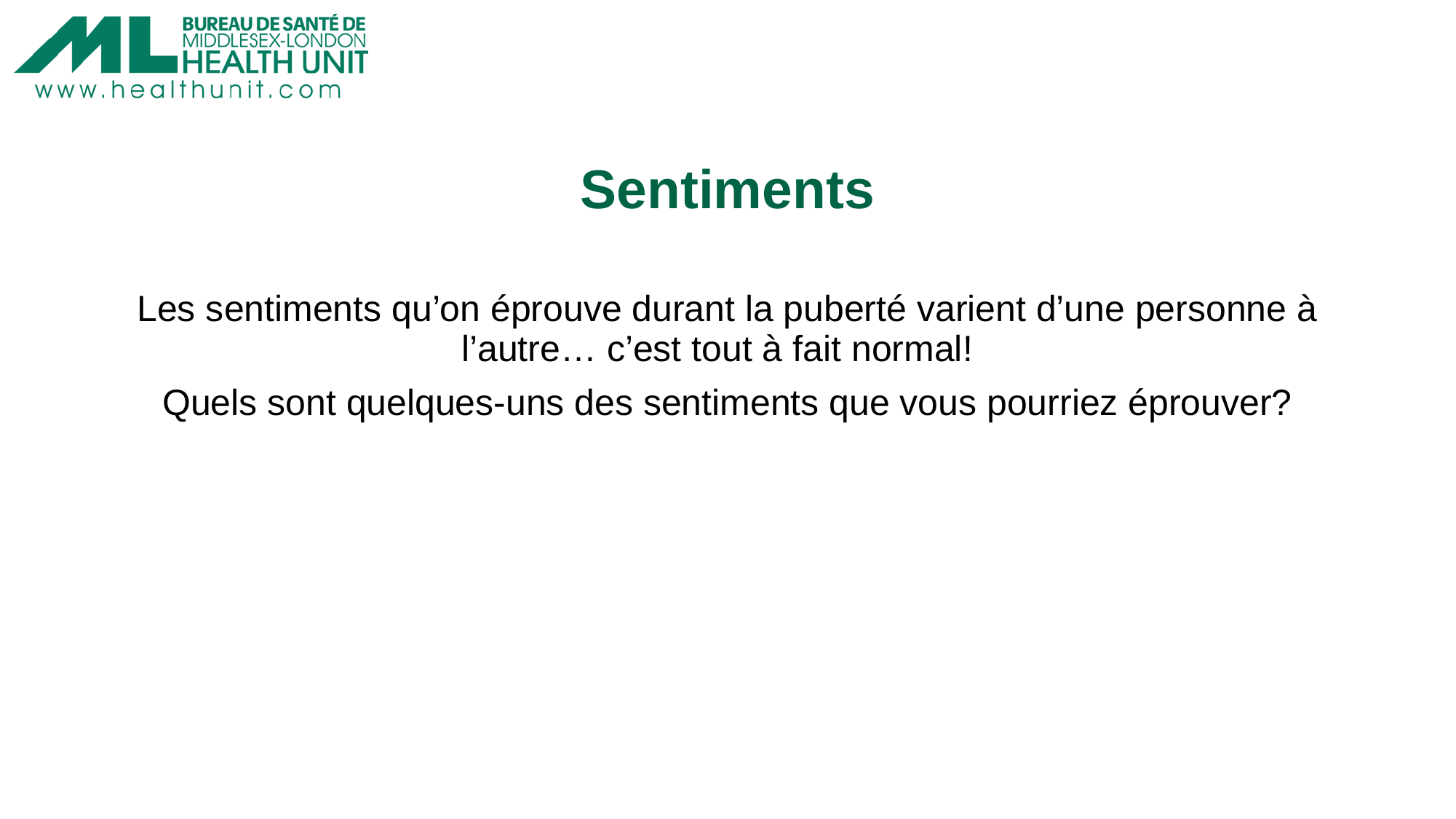

# Sentiments
Les sentiments qu’on éprouve durant la puberté varient d’une personne à l’autre… c’est tout à fait normal!
Quels sont quelques-uns des sentiments que vous pourriez éprouver?